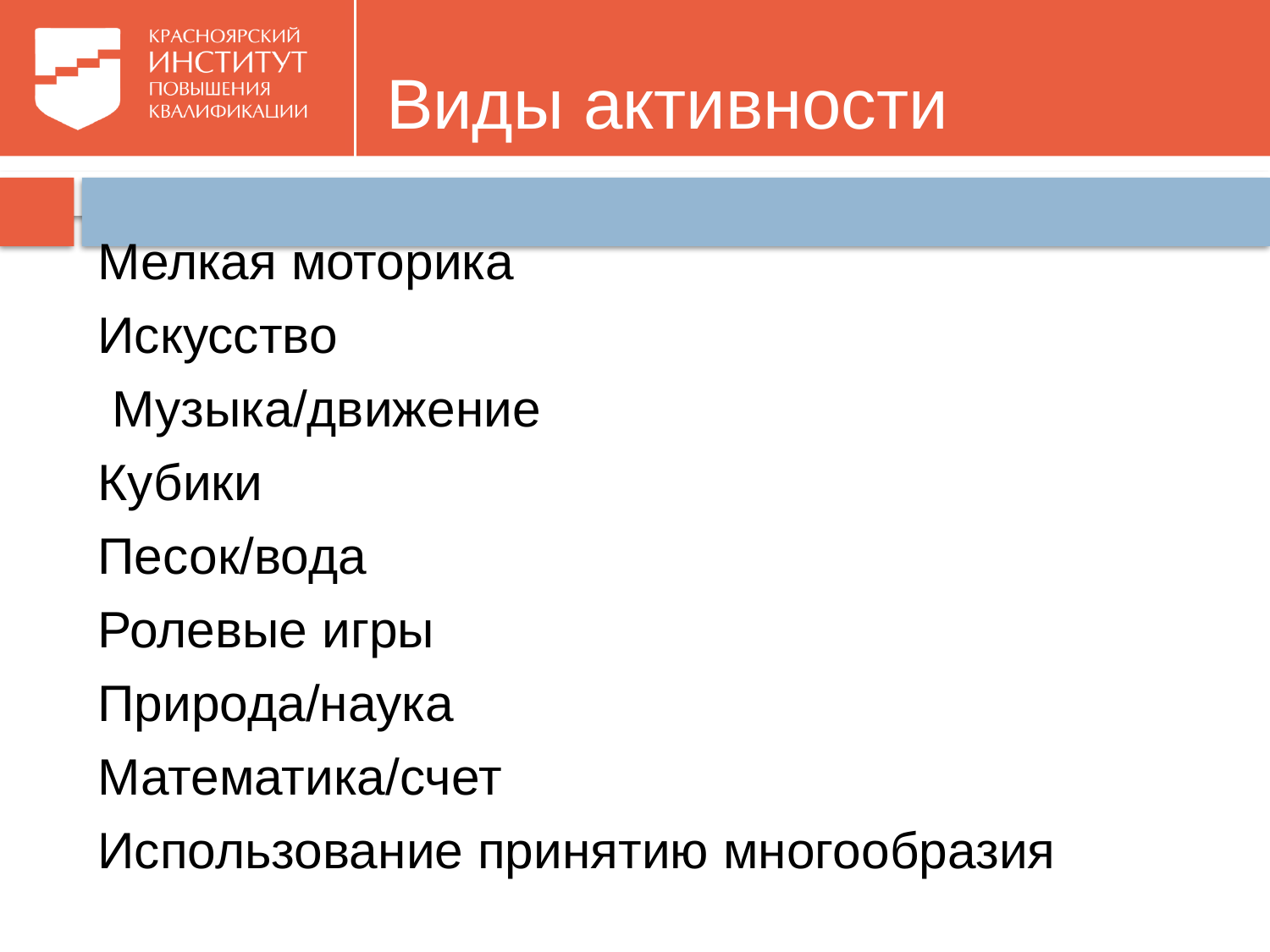

# Виды активности
Мелкая моторика
Искусство
 Музыка/движение
Кубики
Песок/вода
Ролевые игры
Природа/наука
Математика/счет
Использование принятию многообразия